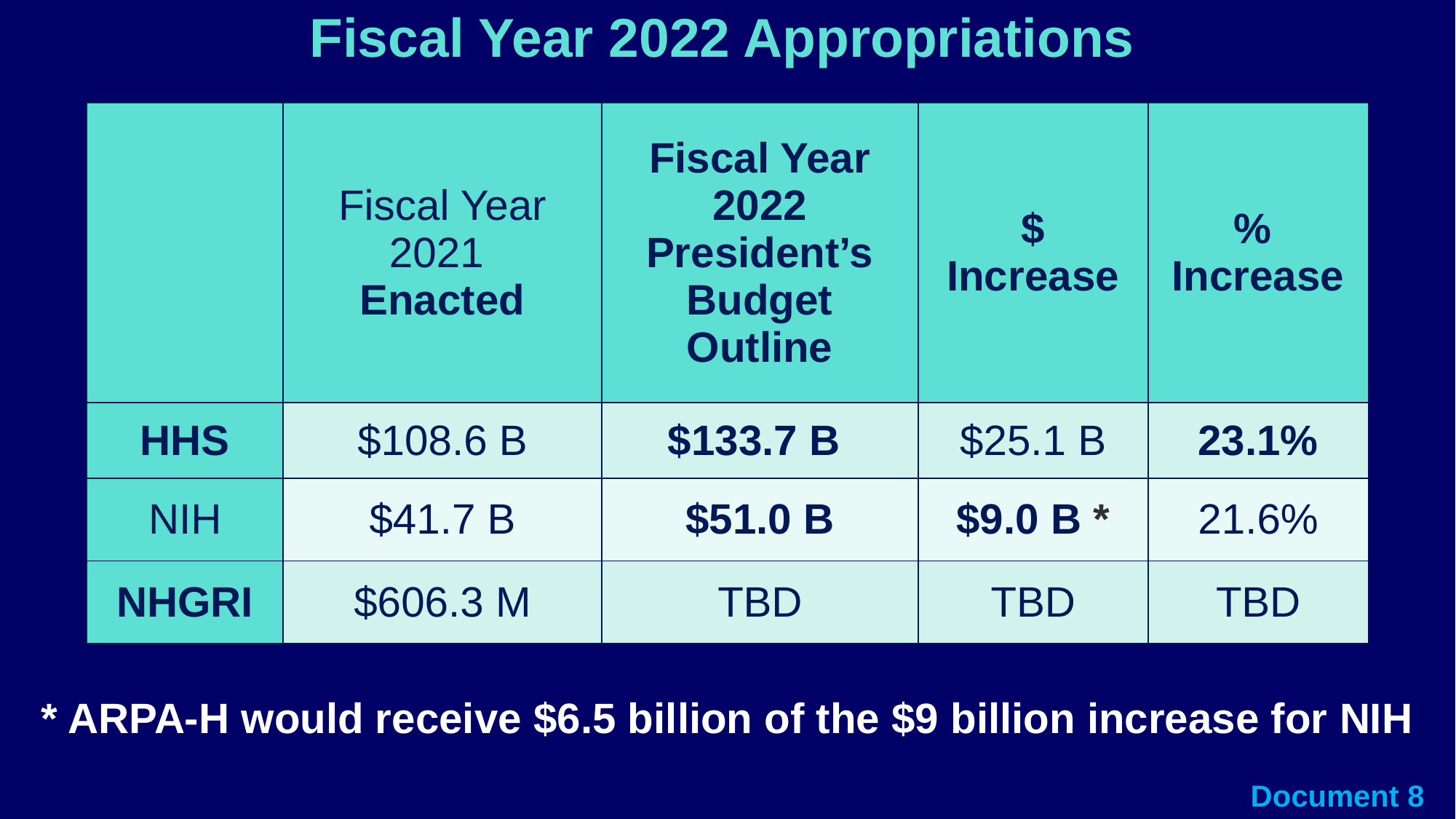

# Fiscal Year 2022 Appropriations
|  | Fiscal Year 2021 Enacted | Fiscal Year 2022 President’s Budget Outline | $ Increase | % Increase |
| --- | --- | --- | --- | --- |
| HHS | $108.6 B | $133.7 B | $25.1 B | 23.1% |
| NIH | $41.7 B | $51.0 B | $9.0 B \* | 21.6% |
| NHGRI | $606.3 M | TBD | TBD | TBD |

* ARPA-H would receive $6.5 billion of the $9 billion increase for NIH
Document 8